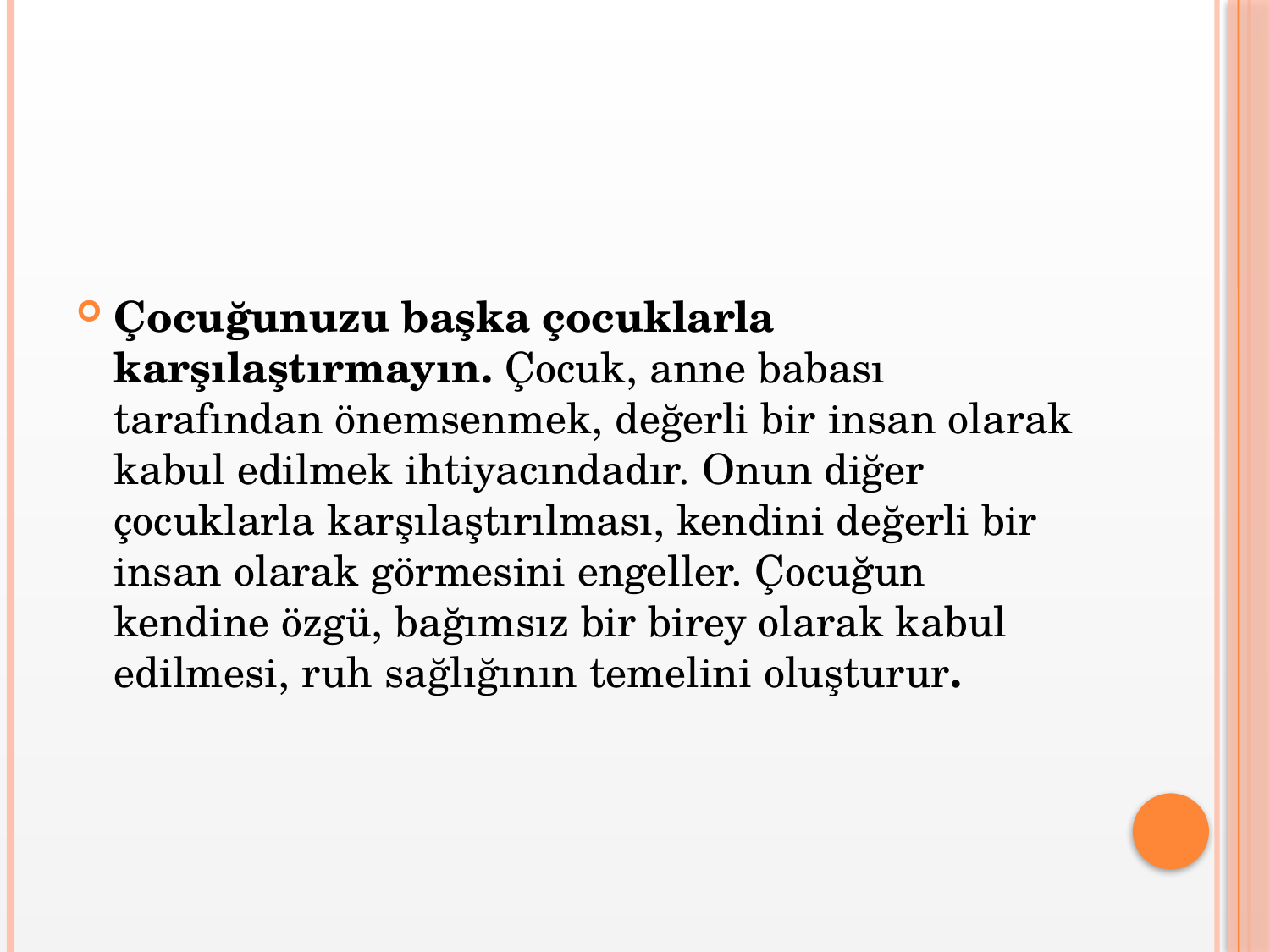

#

Çocuğunuzu başka çocuklarla karşılaştırmayın. Çocuk, anne babası tarafından önemsenmek, değerli bir insan olarak kabul edilmek ihtiyacındadır. Onun diğer çocuklarla karşılaştırılması, kendini değerli bir insan olarak görmesini engeller. Çocuğun kendine özgü, bağımsız bir birey olarak kabul edilmesi, ruh sağlığının temelini oluşturur.